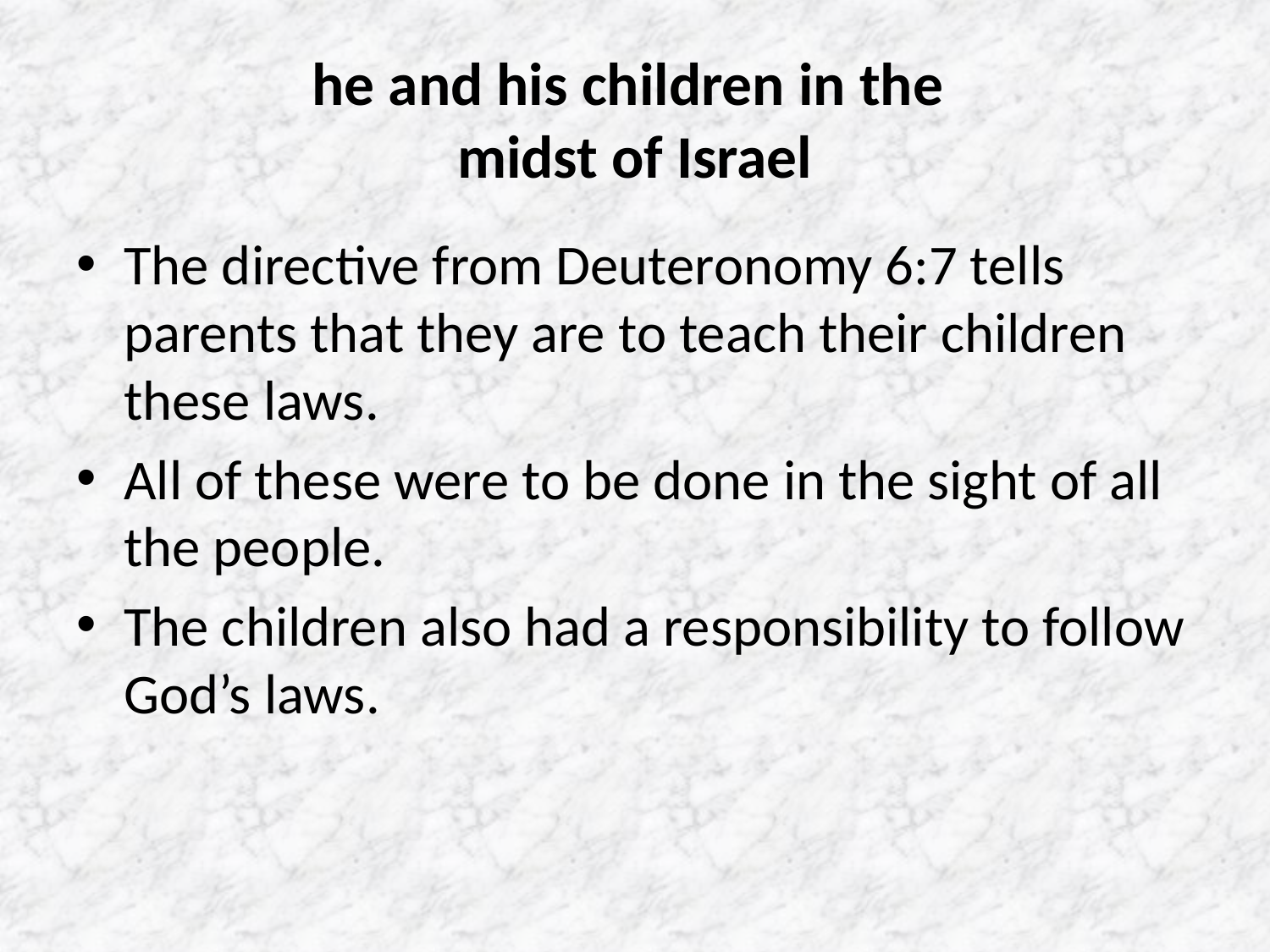

# he and his children in the midst of Israel
The directive from Deuteronomy 6:7 tells parents that they are to teach their children these laws.
All of these were to be done in the sight of all the people.
The children also had a responsibility to follow God’s laws.